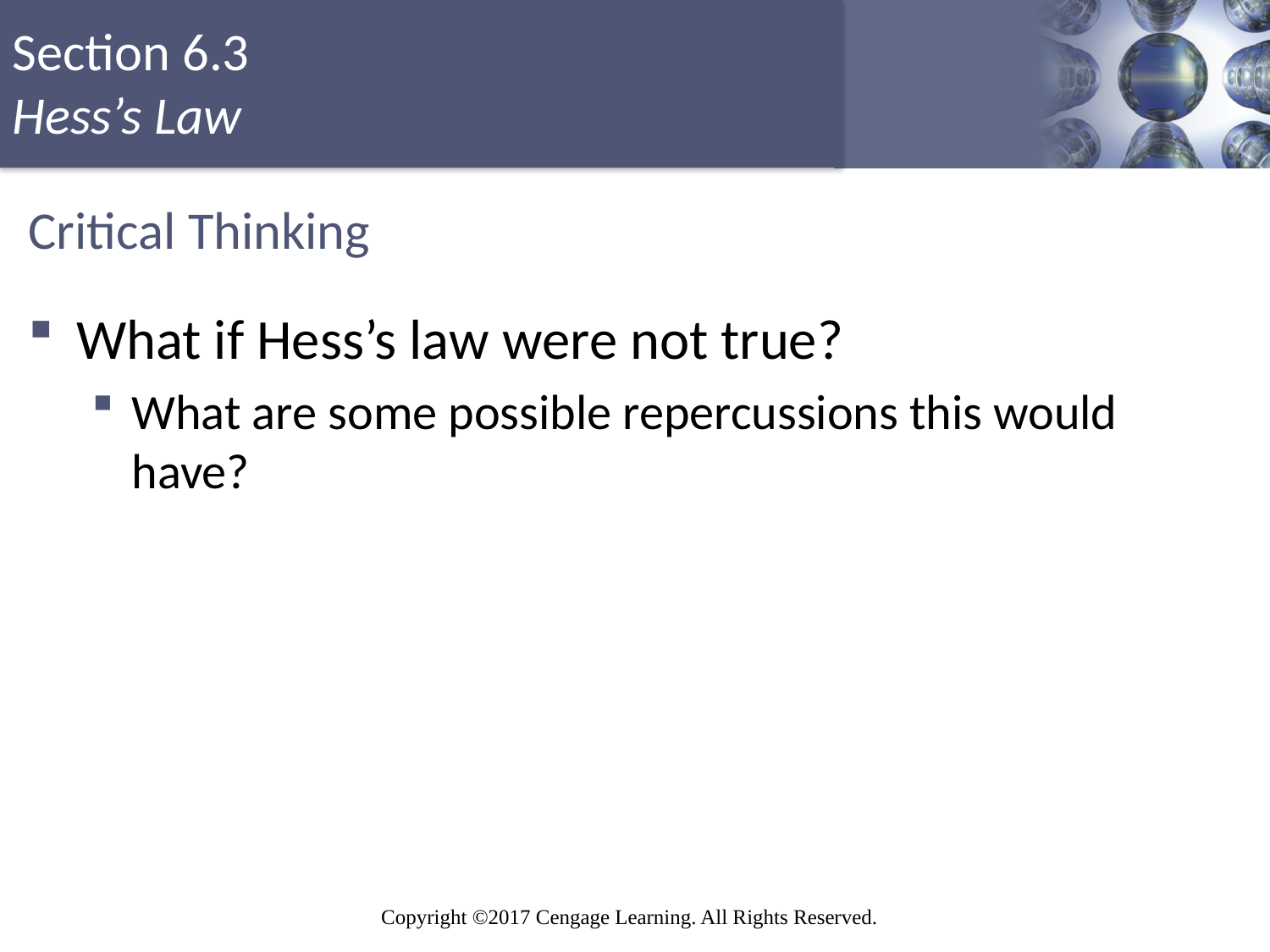

# Critical Thinking
What if Hess’s law were not true?
What are some possible repercussions this would have?